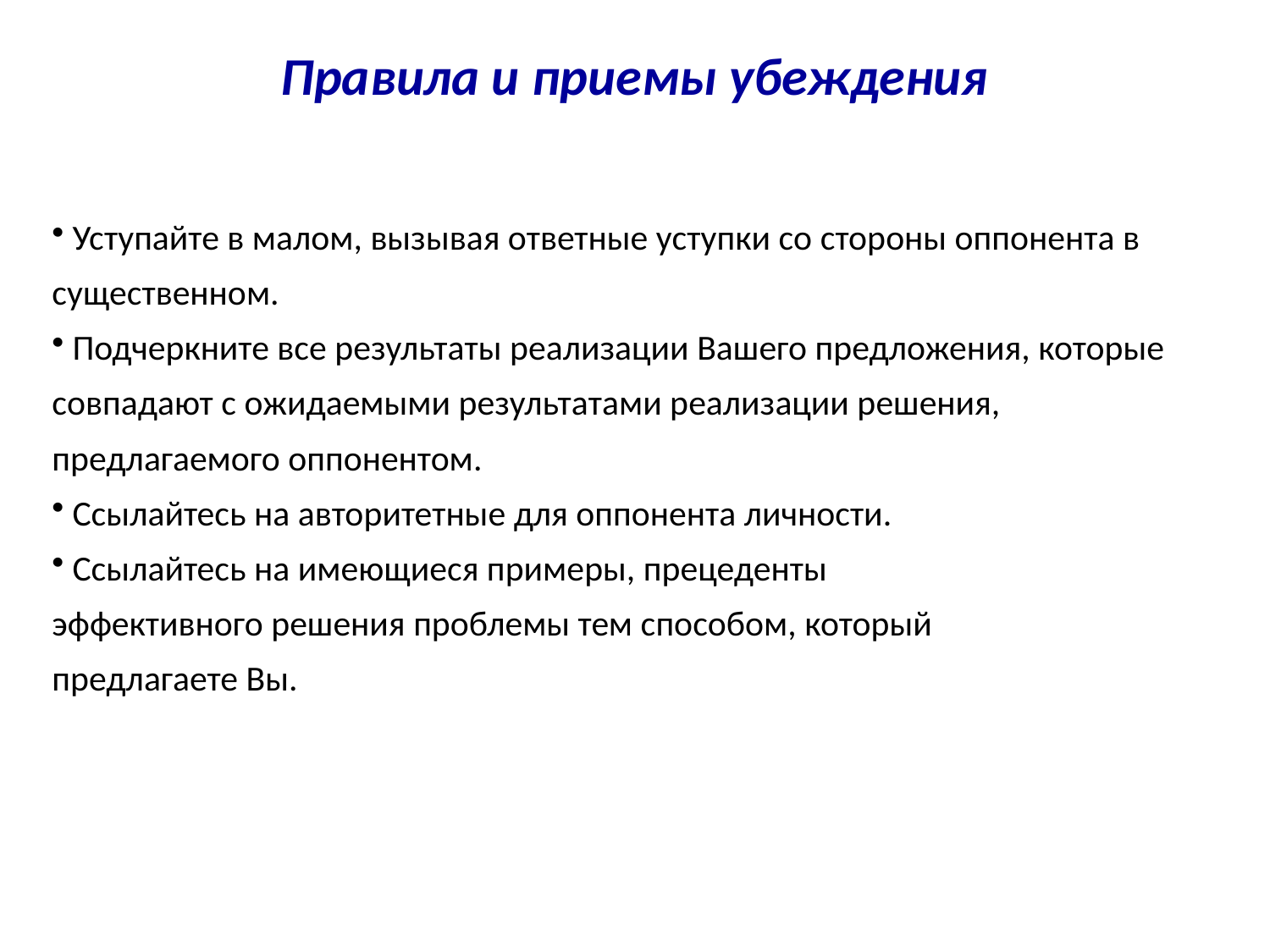

Правила и приемы убеждения
 Уступайте в малом, вызывая ответные уступки со стороны оппонента в существенном.
 Подчеркните все результаты реализации Вашего предложения, которые  совпадают с ожидаемыми результатами реализации решения, предлагаемого оппонентом.
 Ссылайтесь на авторитетные для оппонента личности.
 Ссылайтесь на имеющиеся примеры, прецеденты
эффективного решения проблемы тем способом, который
предлагаете Вы.